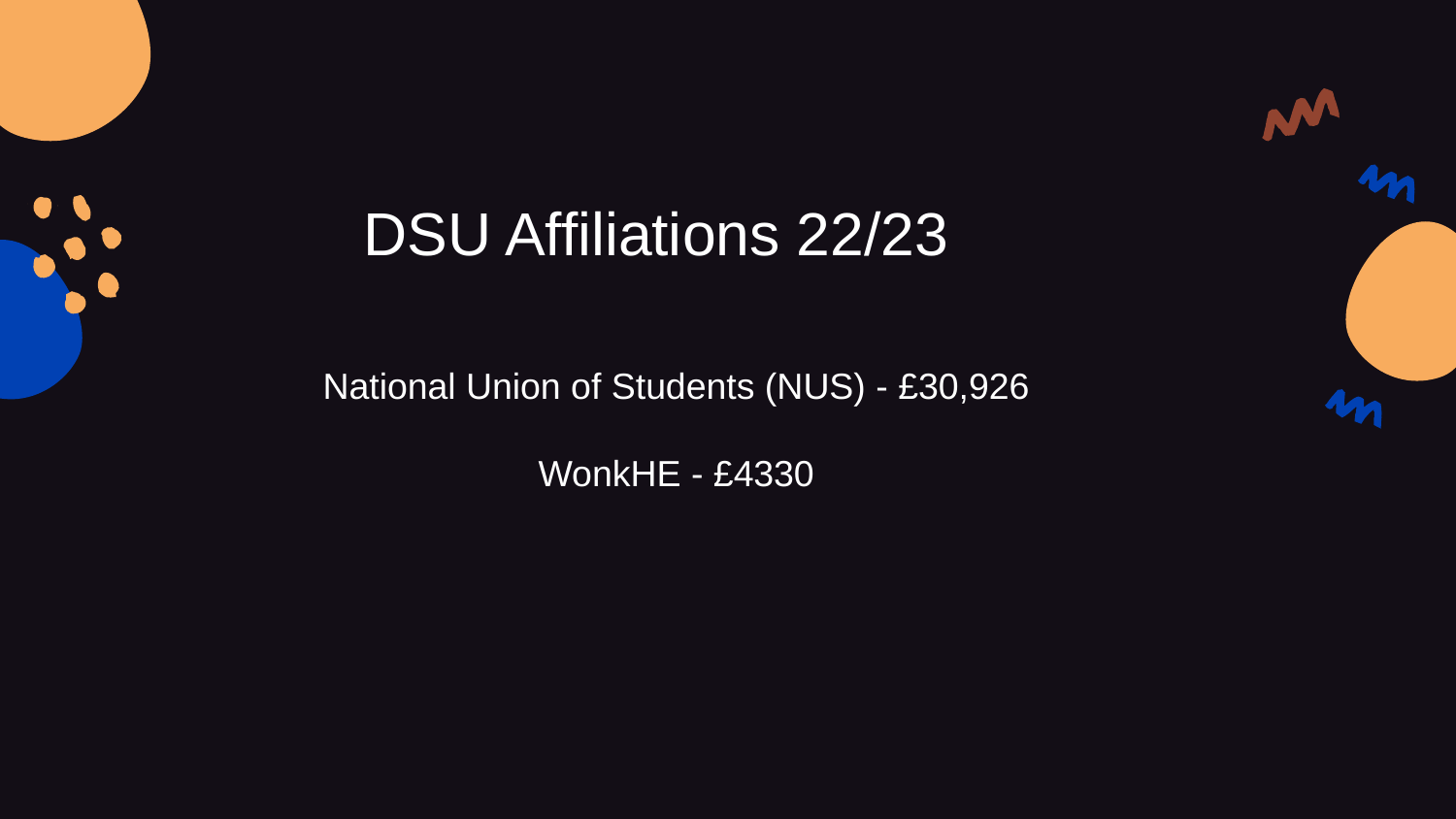

# DSU Affiliations 22/23
National Union of Students (NUS) - £30,926

WonkHE - £4330